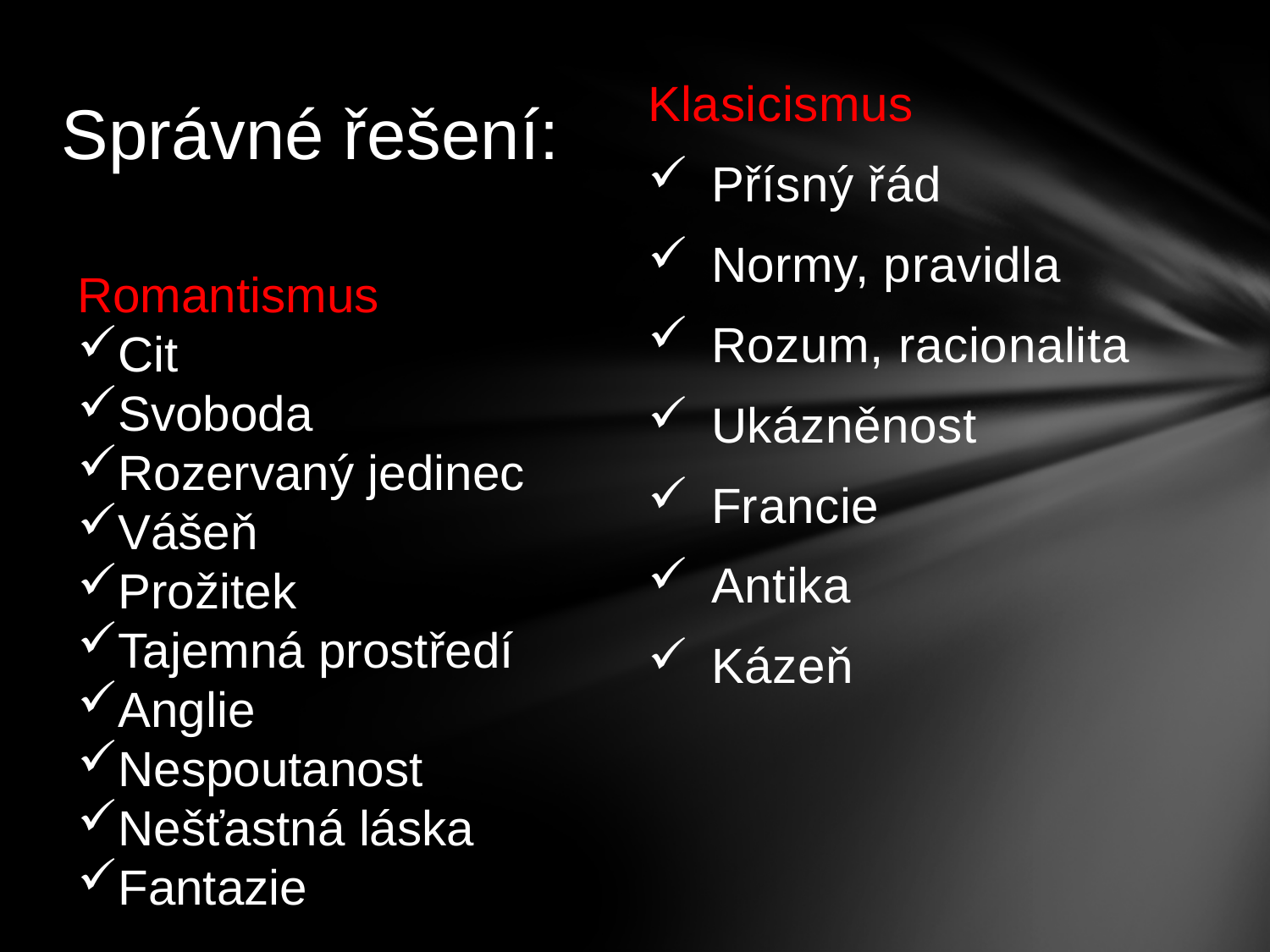

# Správné řešení:
Klasicismus
Přísný řád
Normy, pravidla
Rozum, racionalita
Ukázněnost
Francie
Antika
Kázeň

Romantismus
Cit
Svoboda
Rozervaný jedinec
Vášeň
Prožitek
Tajemná prostředí
Anglie
Nespoutanost
Nešťastná láska
Fantazie